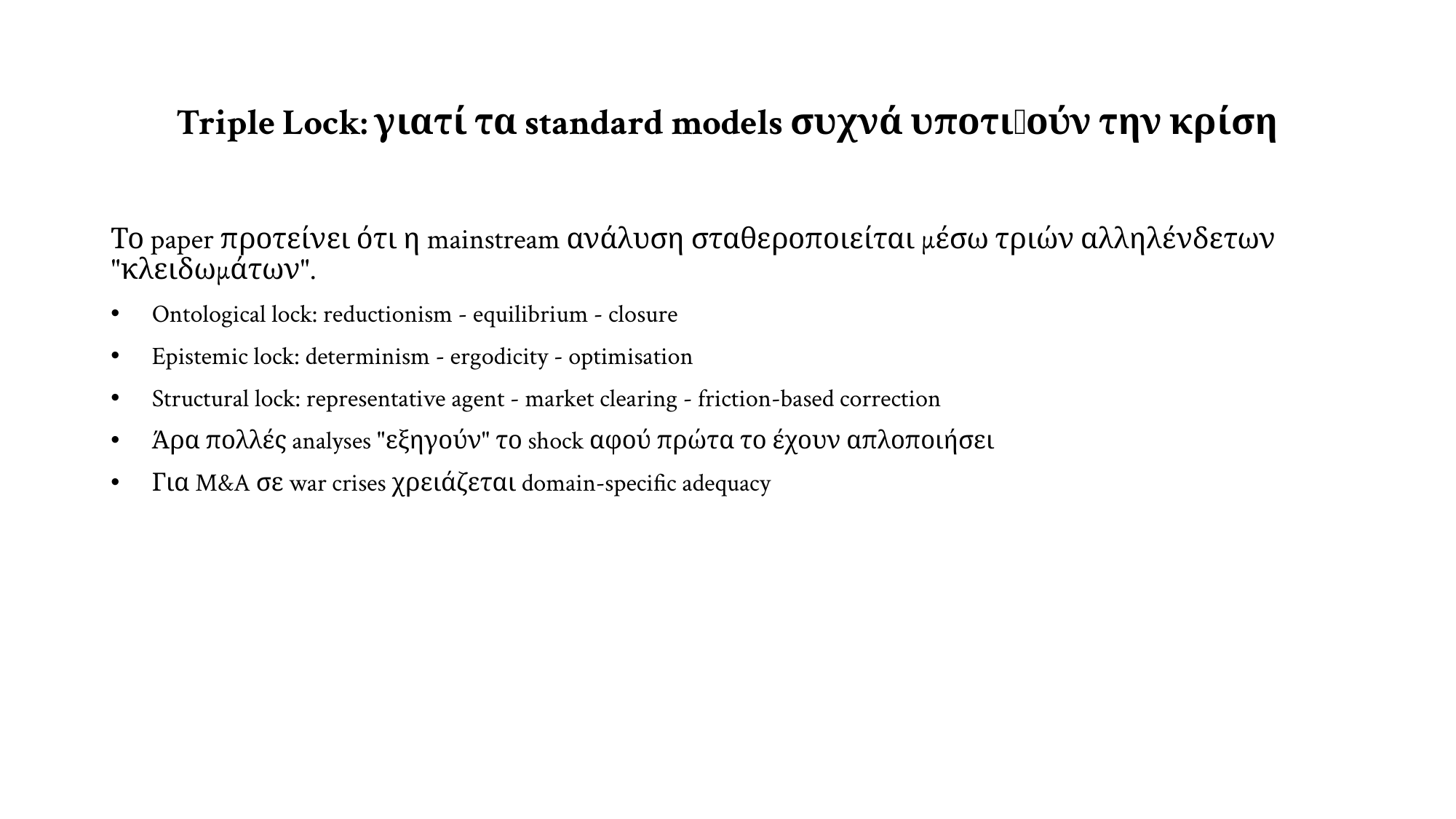

# Triple Lock: γιατί τα standard models συχνά υποτιμούν την κρίση
Το paper προτείνει ότι η mainstream ανάλυση σταθεροποιείται μέσω τριών αλληλένδετων "κλειδωμάτων".
Ontological lock: reductionism - equilibrium - closure
Epistemic lock: determinism - ergodicity - optimisation
Structural lock: representative agent - market clearing - friction-based correction
Άρα πολλές analyses "εξηγούν" το shock αφού πρώτα το έχουν απλοποιήσει
Για M&A σε war crises χρειάζεται domain-specific adequacy